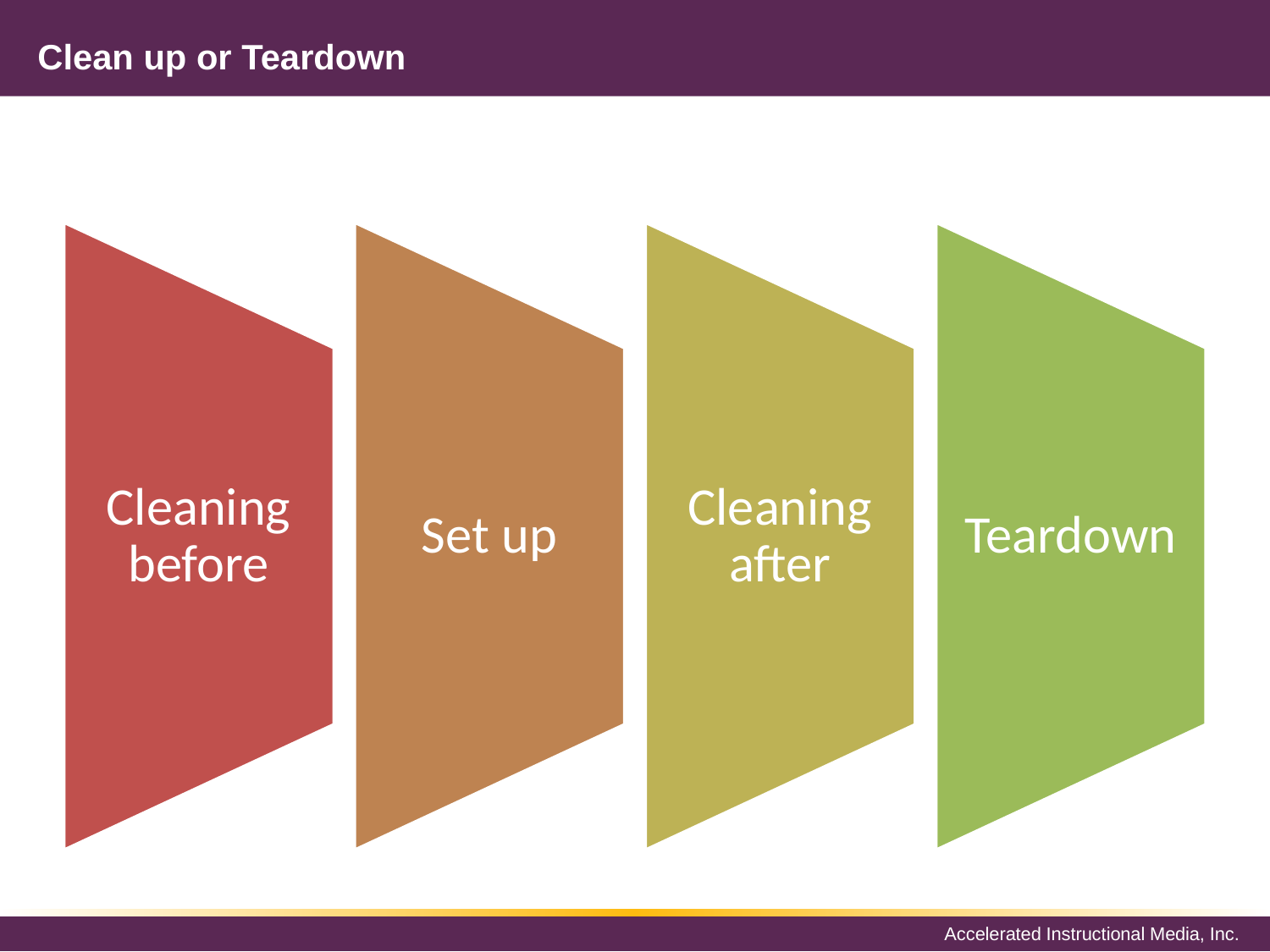

# Clean up or Teardown

Cleaning before
Set up
Cleaning after
Teardown